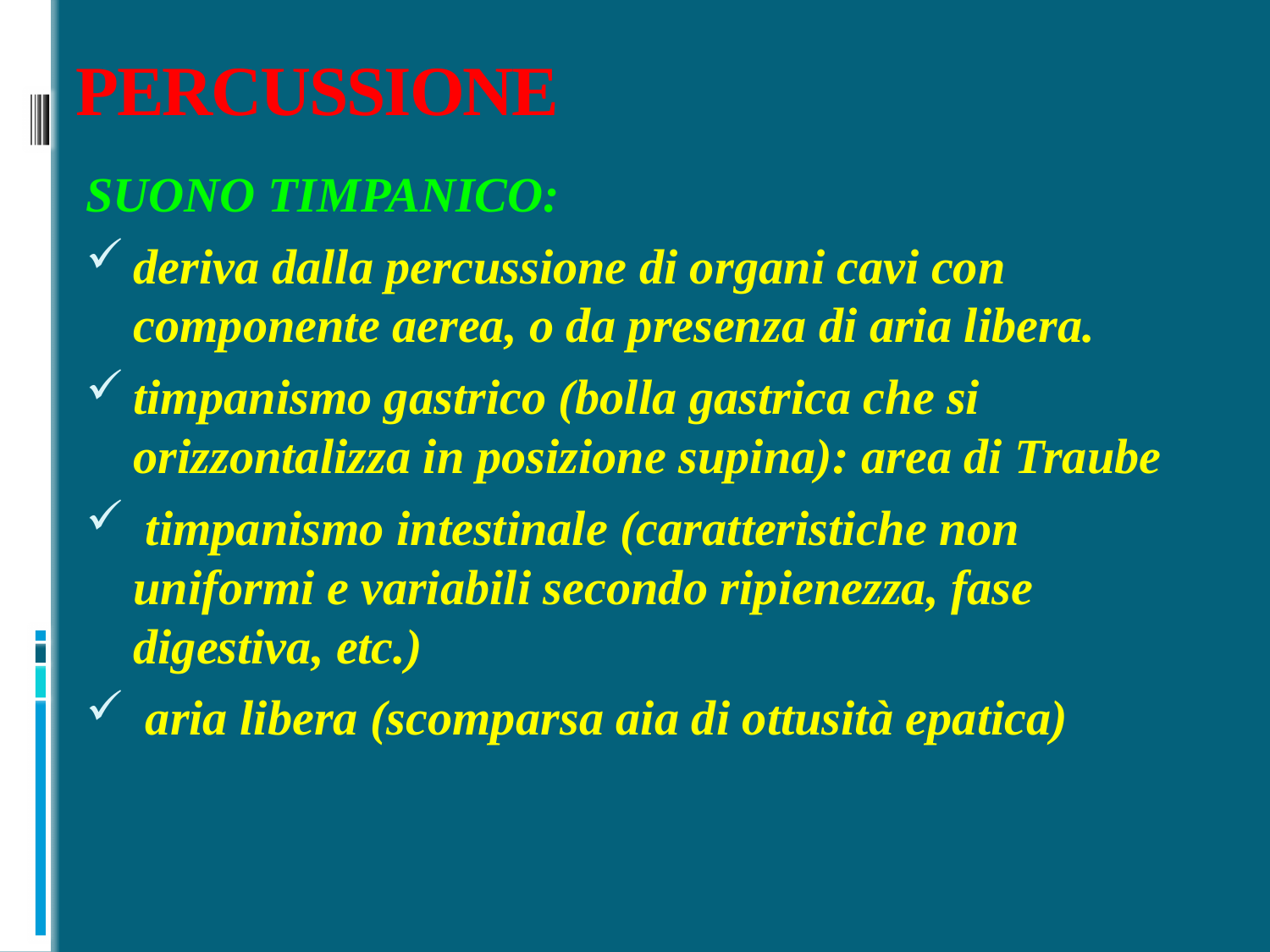

# PERCUSSIONE
SUONO TIMPANICO:
deriva dalla percussione di organi cavi con componente aerea, o da presenza di aria libera.
timpanismo gastrico (bolla gastrica che si orizzontalizza in posizione supina): area di Traube
 timpanismo intestinale (caratteristiche non uniformi e variabili secondo ripienezza, fase digestiva, etc.)
 aria libera (scomparsa aia di ottusità epatica)